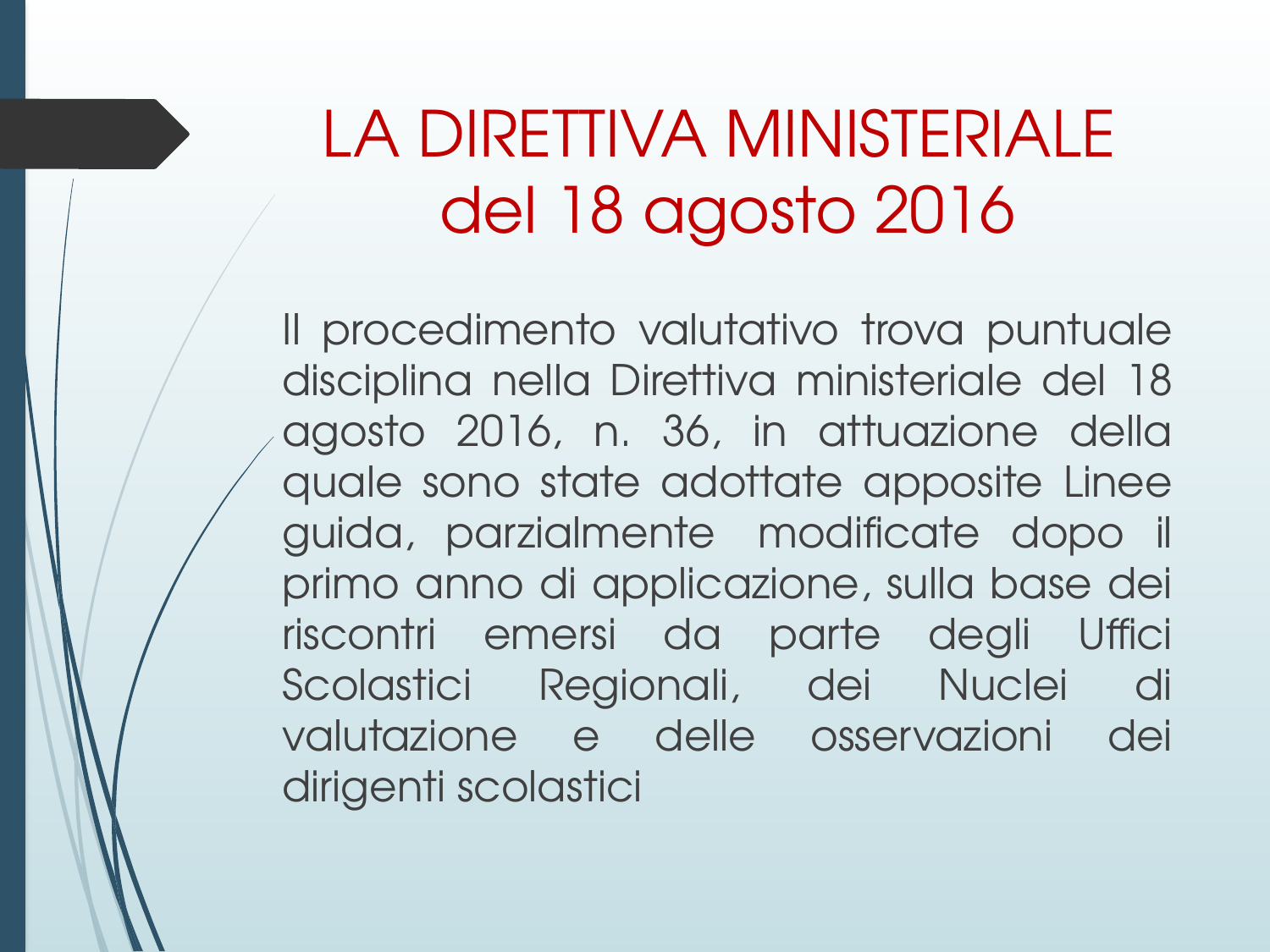

# LA DIRETTIVA MINISTERIALE  del 18 agosto 2016
Il procedimento valutativo trova puntuale disciplina nella Direttiva ministeriale del 18 agosto 2016, n. 36, in attuazione della quale sono state adottate apposite Linee guida, parzialmente  modificate dopo il primo anno di applicazione, sulla base dei riscontri emersi da parte degli Uffici Scolastici Regionali, dei Nuclei di valutazione e delle osservazioni dei dirigenti scolastici